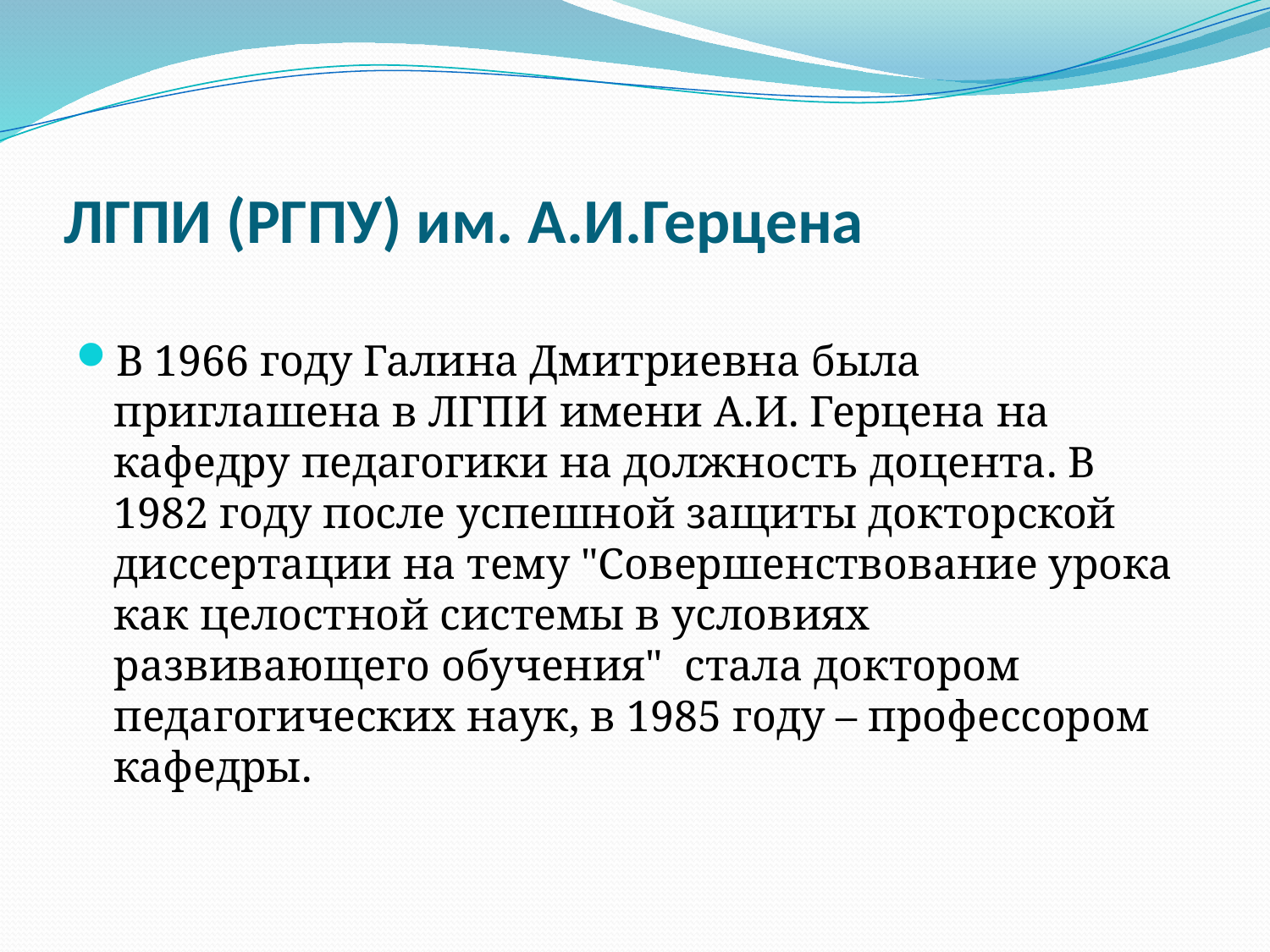

# ЛГПИ (РГПУ) им. А.И.Герцена

В 1966 году Галина Дмитриевна была приглашена в ЛГПИ имени А.И. Герцена на кафедру педагогики на должность доцента. В 1982 году после успешной защиты докторской диссертации на тему "Совершенствование урока как целостной системы в условиях развивающего обучения"  стала доктором педагогических наук, в 1985 году – профессором кафедры.